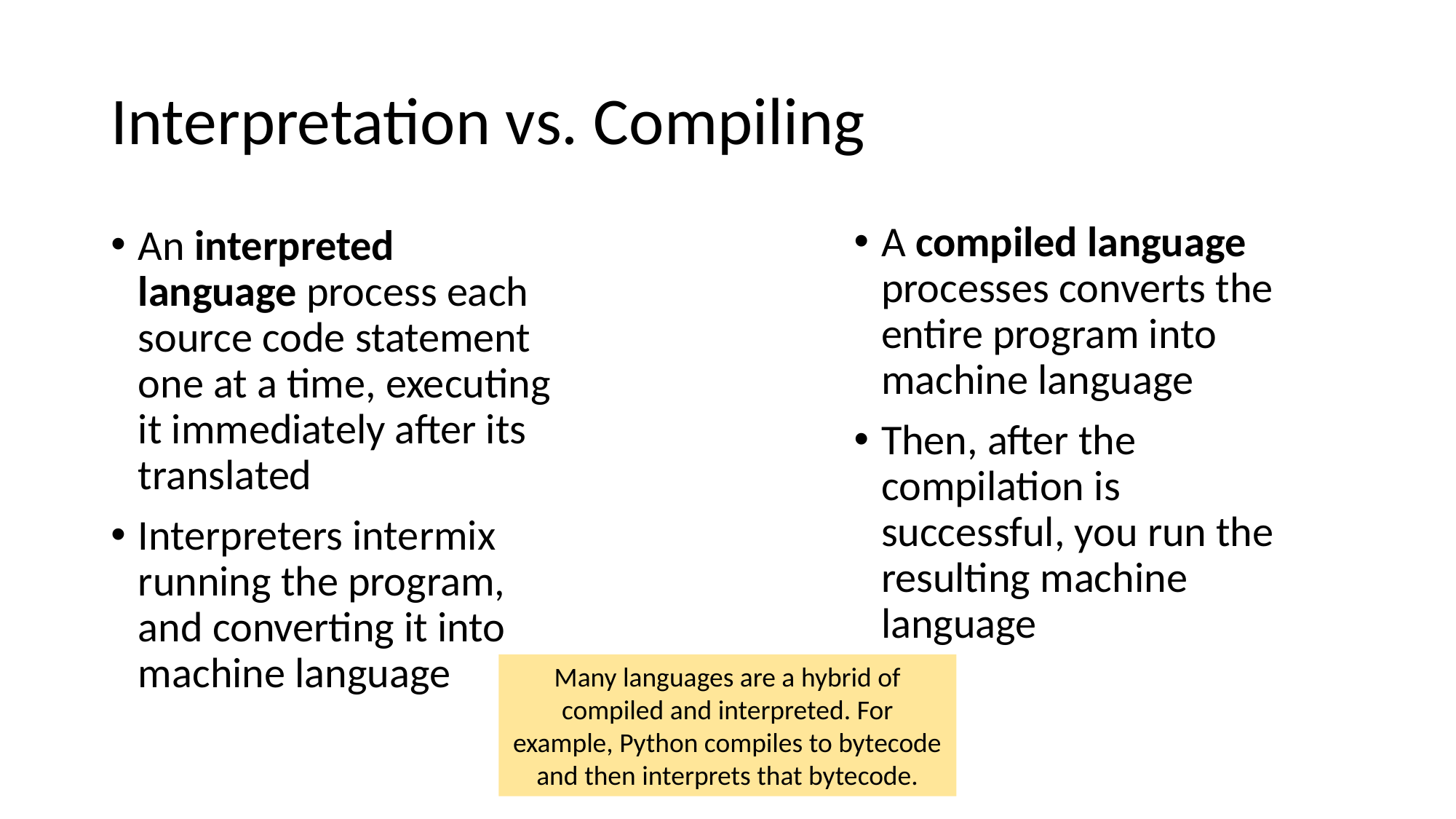

# Interpretation vs. Compiling
A compiled language processes converts the entire program into machine language
Then, after the compilation is successful, you run the resulting machine language
An interpreted language process each source code statement one at a time, executing it immediately after its translated
Interpreters intermix running the program, and converting it into machine language
Many languages are a hybrid of compiled and interpreted. For example, Python compiles to bytecode and then interprets that bytecode.